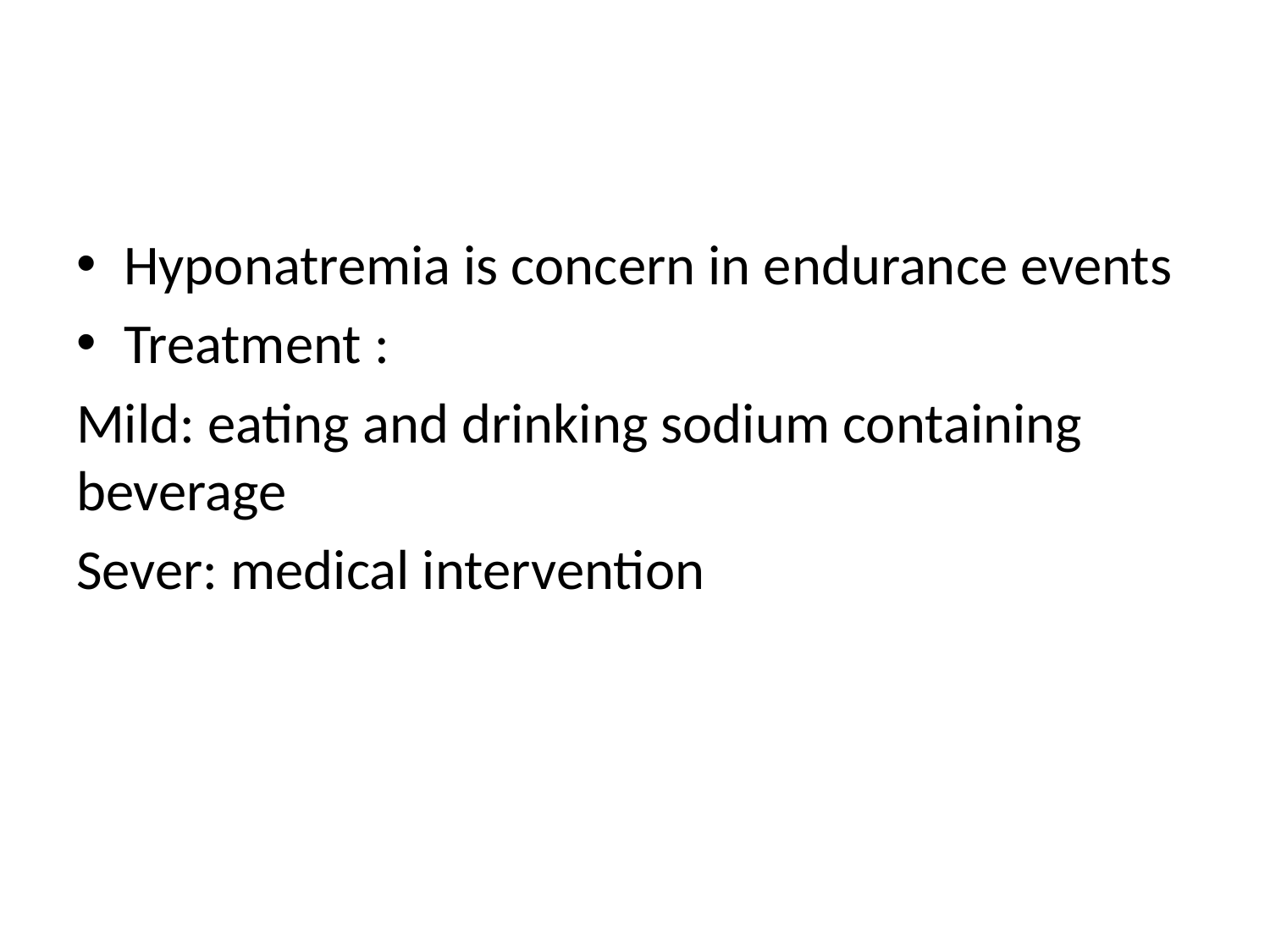

#
Hyponatremia is concern in endurance events
Treatment :
Mild: eating and drinking sodium containing beverage
Sever: medical intervention